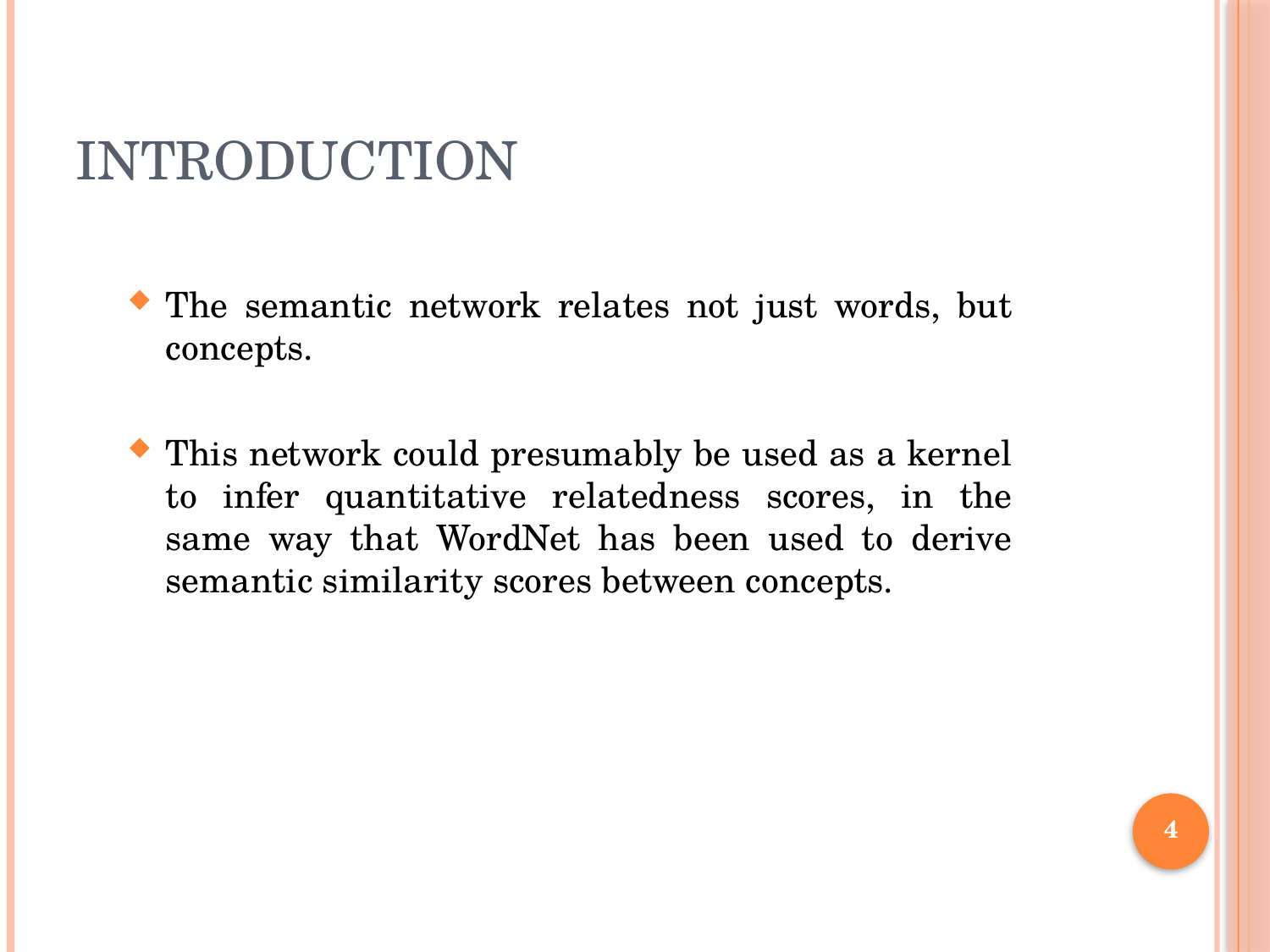

# Introduction
The semantic network relates not just words, but concepts.

This network could presumably be used as a kernel to infer quantitative relatedness scores, in the same way that WordNet has been used to derive semantic similarity scores between concepts.
4